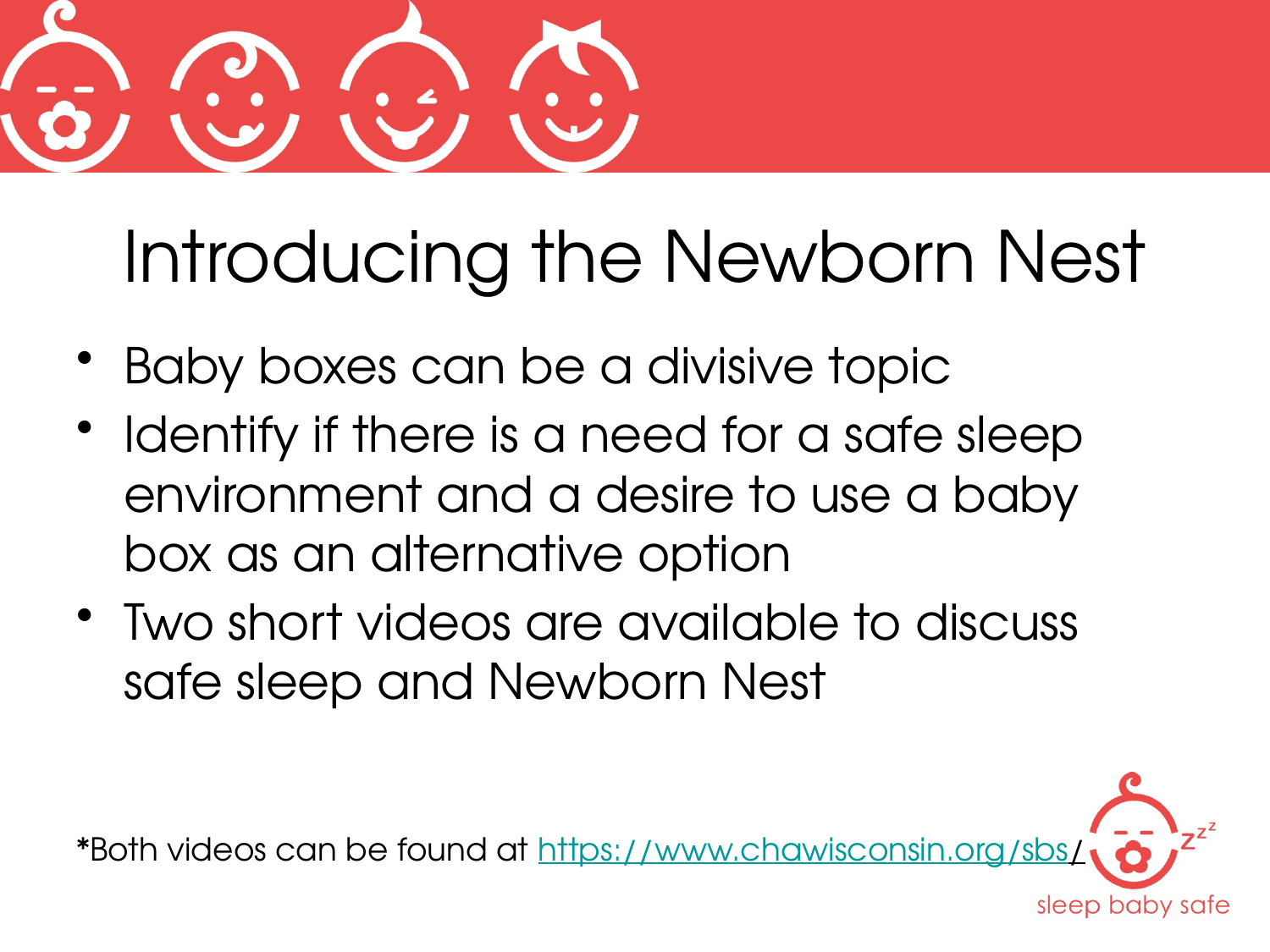

# Introducing the Newborn Nest
Baby boxes can be a divisive topic
Identify if there is a need for a safe sleep environment and a desire to use a baby box as an alternative option
Two short videos are available to discuss safe sleep and Newborn Nest

*Both videos can be found at https://www.chawisconsin.org/sbs/